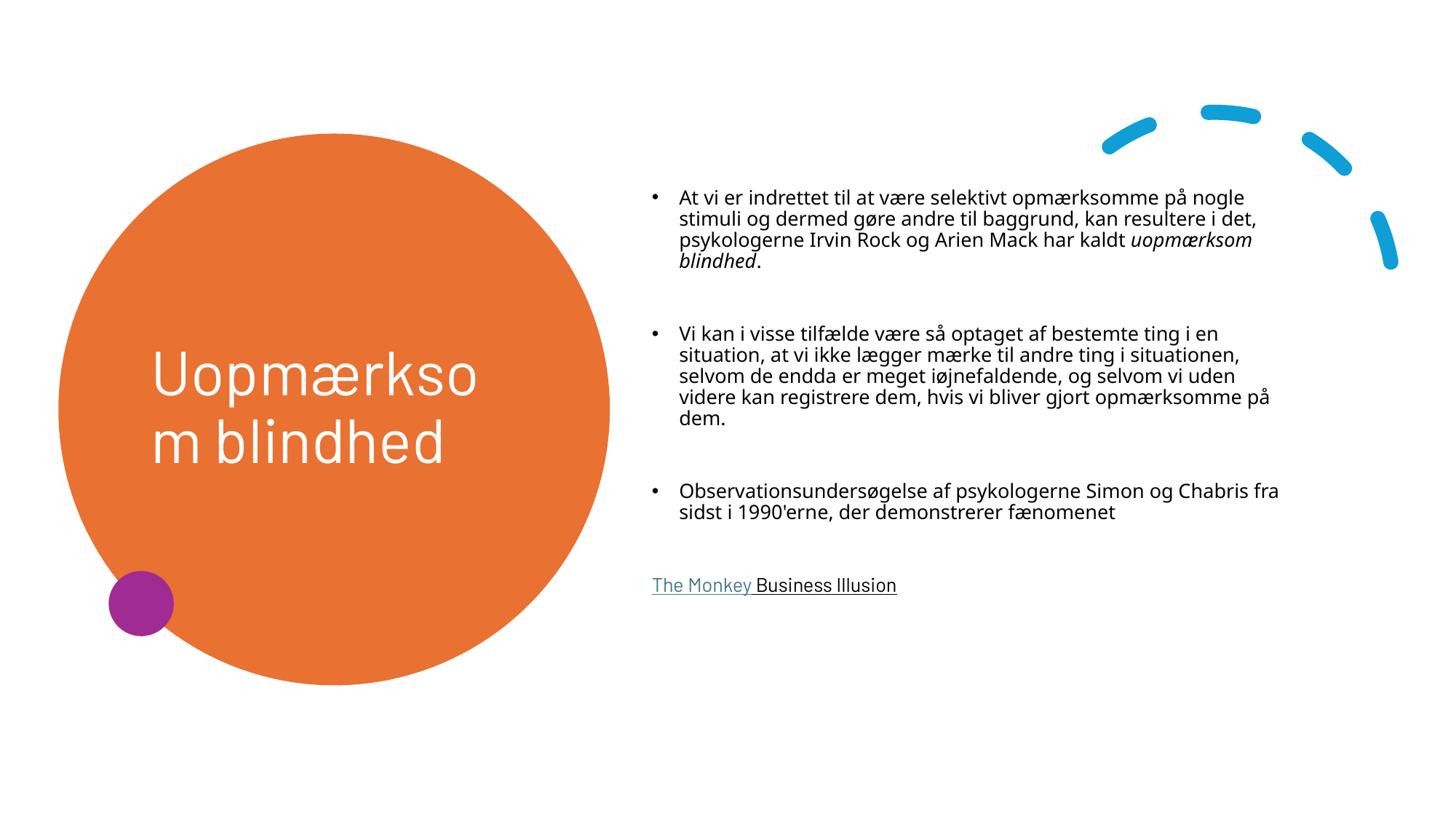

# Uopmærksom blindhed
At vi er indrettet til at være selektivt opmærksomme på nogle stimuli og dermed gøre andre til baggrund, kan resultere i det, psykologerne Irvin Rock og Arien Mack har kaldt uopmærksom blindhed.

Vi kan i visse tilfælde være så optaget af bestemte ting i en situation, at vi ikke lægger mærke til andre ting i situationen, selvom de endda er meget iøjnefaldende, og selvom vi uden videre kan registrere dem, hvis vi bliver gjort opmærksomme på dem.

Observationsundersøgelse af psykologerne Simon og Chabris fra sidst i 1990'erne, der demonstrerer fænomenet

The Monkey Business Illusion